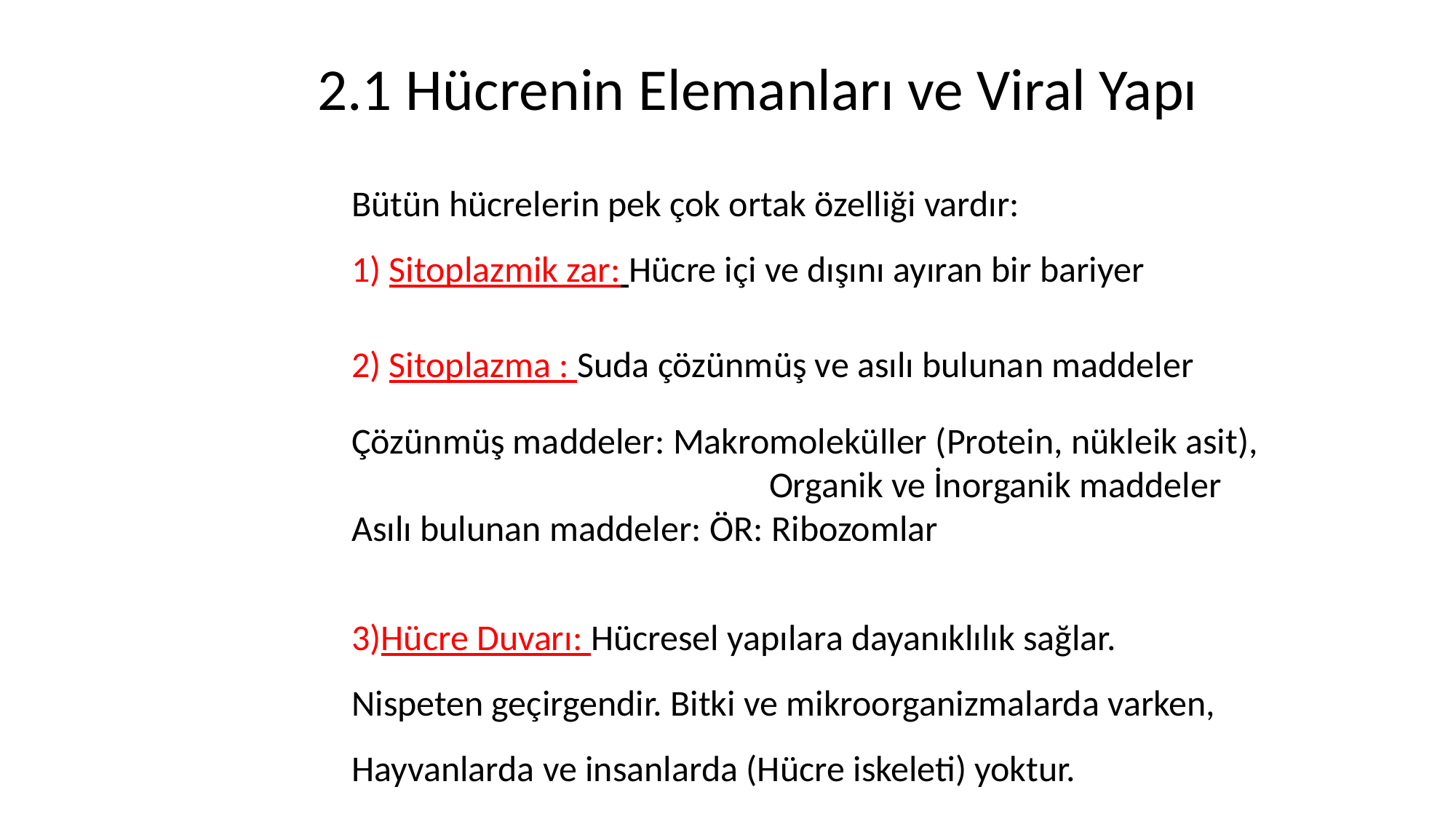

# 2.1 Hücrenin Elemanları ve Viral Yapı
Bütün hücrelerin pek çok ortak özelliği vardır:
1) Sitoplazmik zar: Hücre içi ve dışını ayıran bir bariyer

2) Sitoplazma : Suda çözünmüş ve asılı bulunan maddeler

Çözünmüş maddeler: Makromoleküller (Protein, nükleik asit),
			           Organik ve İnorganik maddeler
Asılı bulunan maddeler: ÖR: Ribozomlar

3)Hücre Duvarı: Hücresel yapılara dayanıklılık sağlar.
Nispeten geçirgendir. Bitki ve mikroorganizmalarda varken,
Hayvanlarda ve insanlarda (Hücre iskeleti) yoktur.